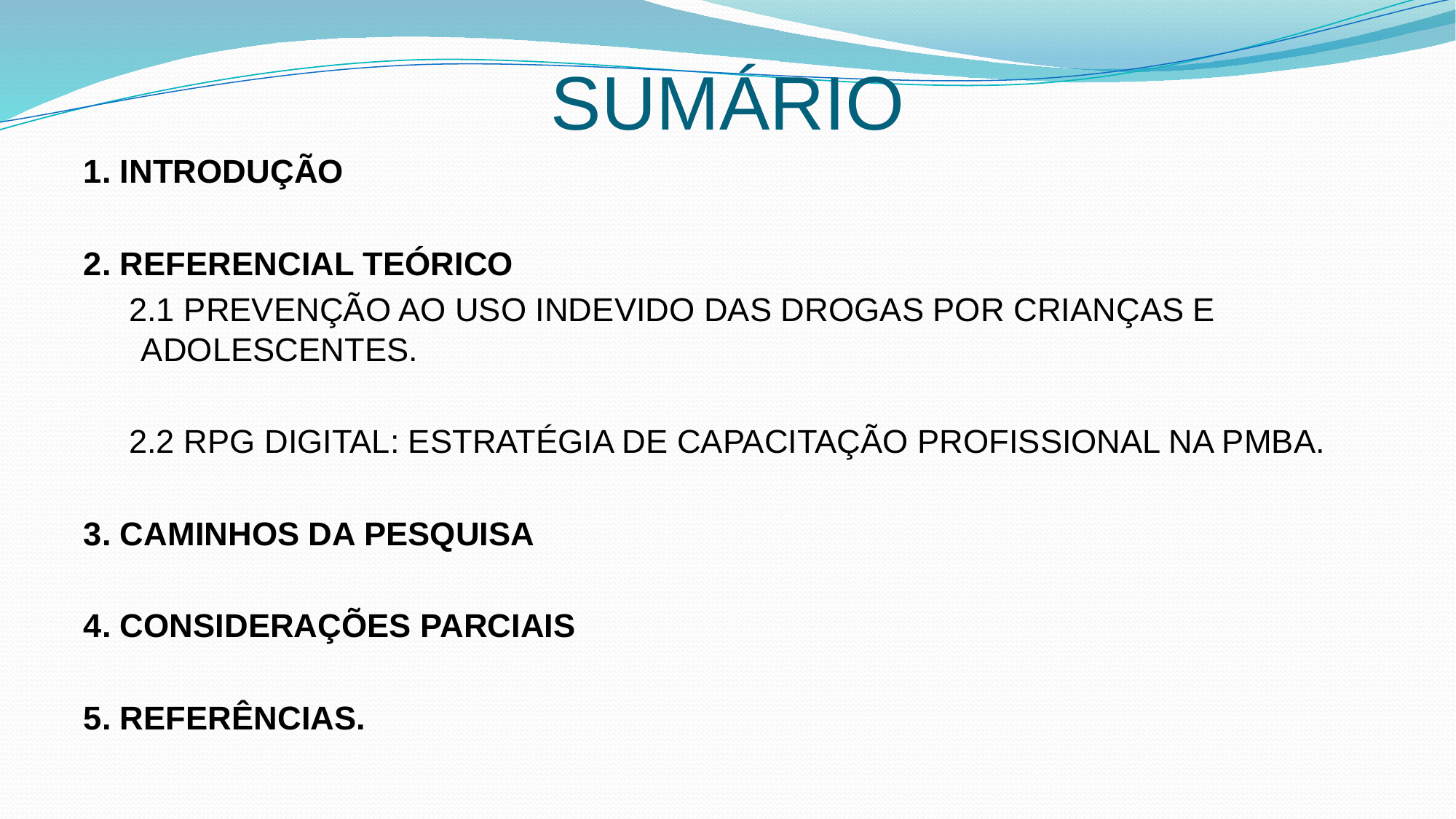

# SUMÁRIO
1. INTRODUÇÃO

2. REFERENCIAL TEÓRICO
     2.1 PREVENÇÃO AO USO INDEVIDO DAS DROGAS POR CRIANÇAS E ADOLESCENTES.

     2.2 RPG DIGITAL: ESTRATÉGIA DE CAPACITAÇÃO PROFISSIONAL NA PMBA.

3. CAMINHOS DA PESQUISA

4. CONSIDERAÇÕES PARCIAIS

5. REFERÊNCIAS.